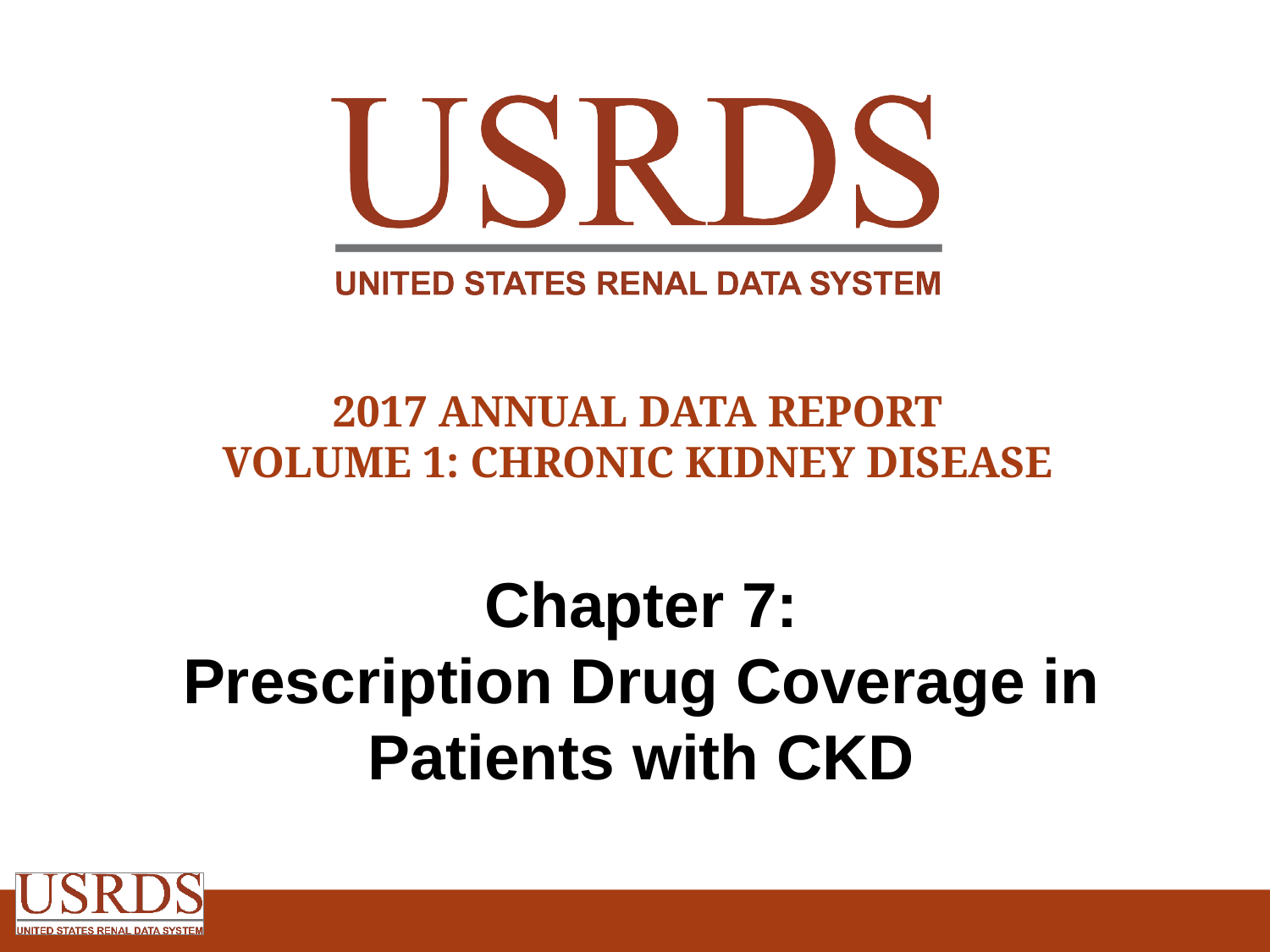

2017 Annual Data Report
Volume 1: Chronic Kidney Disease
Chapter 7:
Prescription Drug Coverage in Patients with CKD